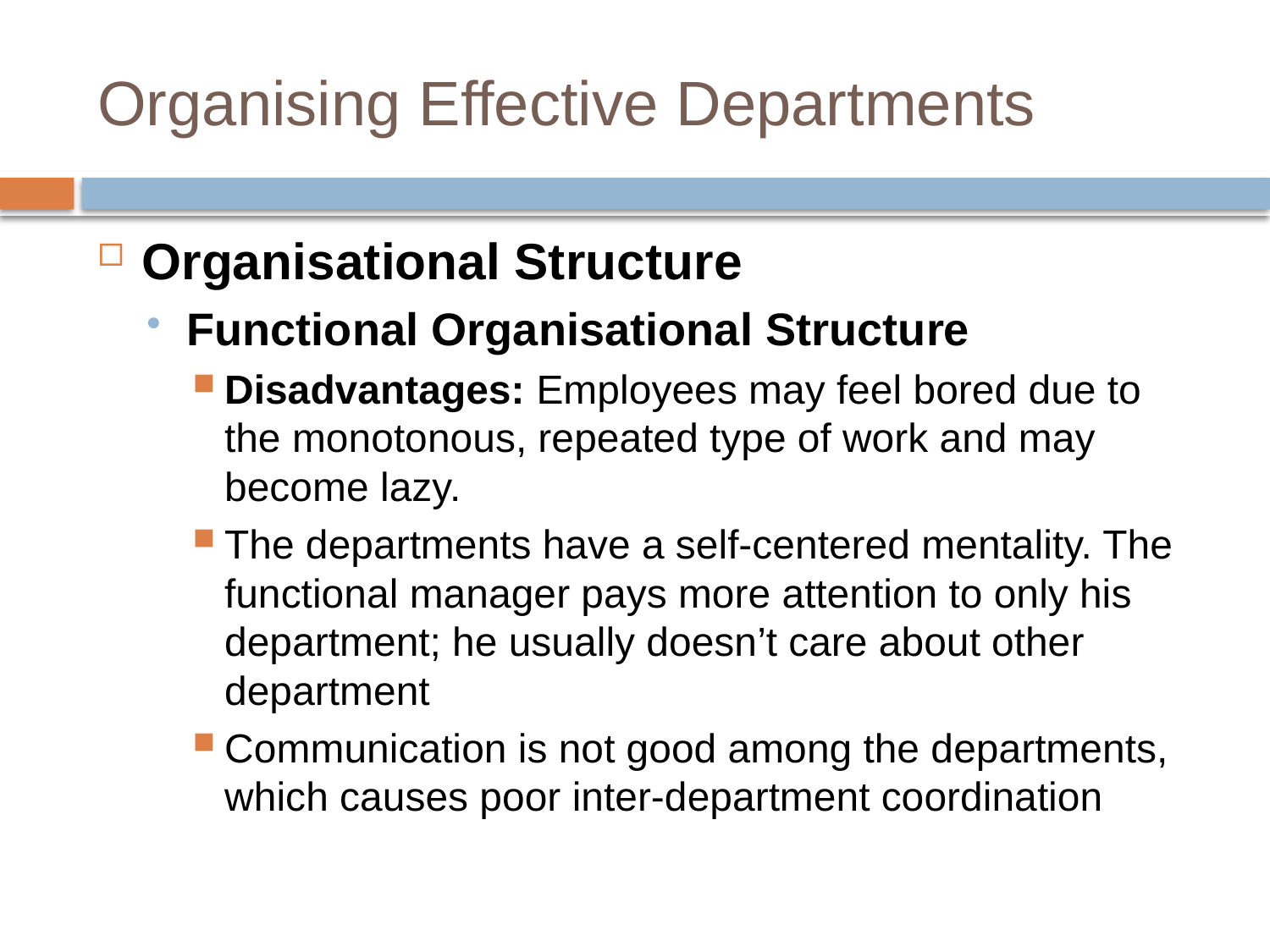

# Organising Effective Departments
Organisational Structure
Functional Organisational Structure
Disadvantages: Employees may feel bored due to the monotonous, repeated type of work and may become lazy.
The departments have a self-centered mentality. The functional manager pays more attention to only his department; he usually doesn’t care about other department
Communication is not good among the departments, which causes poor inter-department coordination